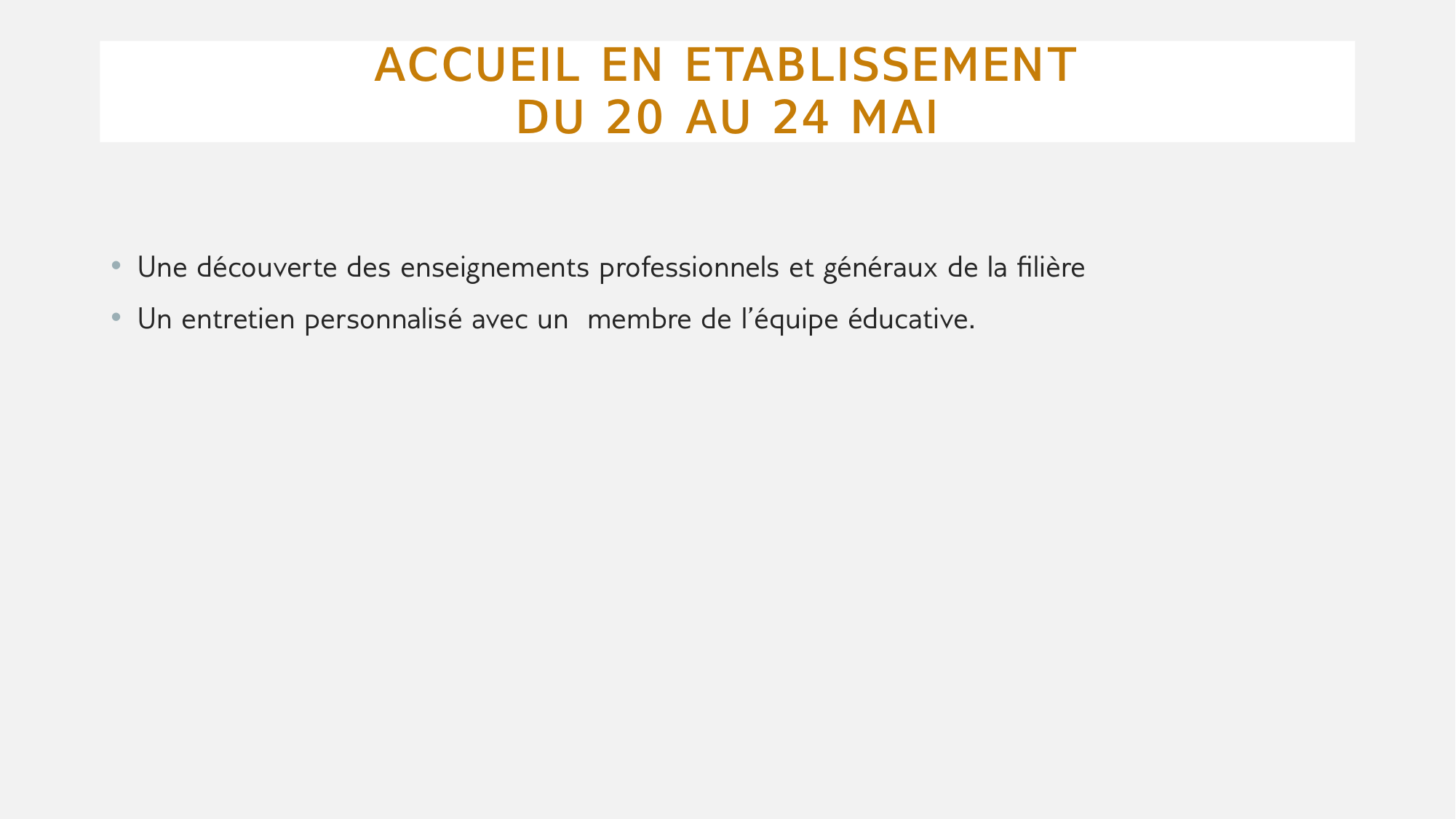

# ACCUEIL EN ETABLISSEMENT du 20 au 24 mai

Une découverte des enseignements professionnels et généraux de la filière
Un entretien personnalisé avec un  membre de l’équipe éducative.